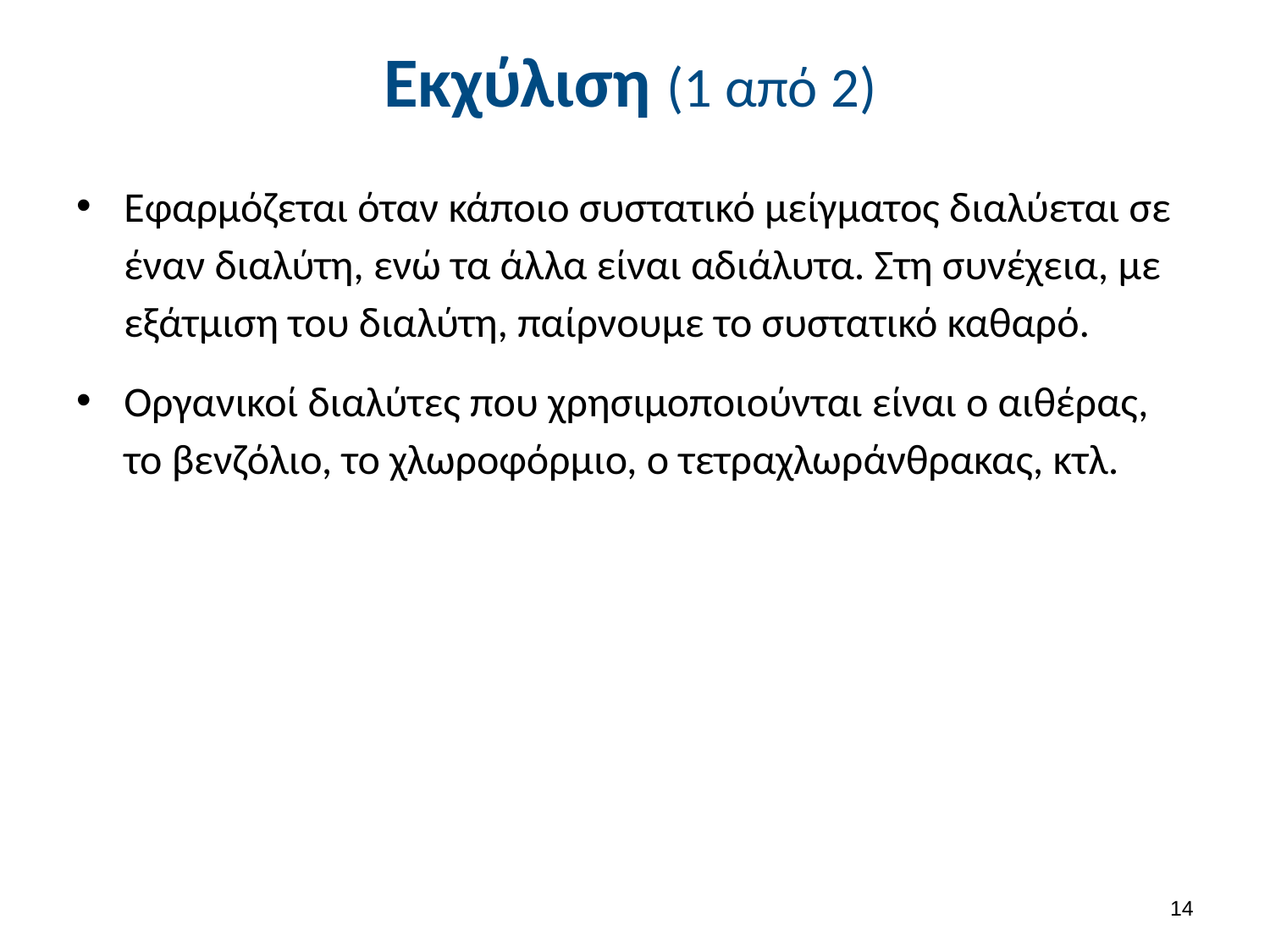

# Εκχύλιση (1 από 2)
Εφαρμόζεται όταν κάποιο συστατικό μείγματος διαλύεται σε έναν διαλύτη, ενώ τα άλλα είναι αδιάλυτα. Στη συνέχεια, με εξάτμιση του διαλύτη, παίρνουμε το συστατικό καθαρό.
Οργανικοί διαλύτες που χρησιμοποιούνται είναι ο αιθέρας, το βενζόλιο, το χλωροφόρμιο, ο τετραχλωράνθρακας, κτλ.
14